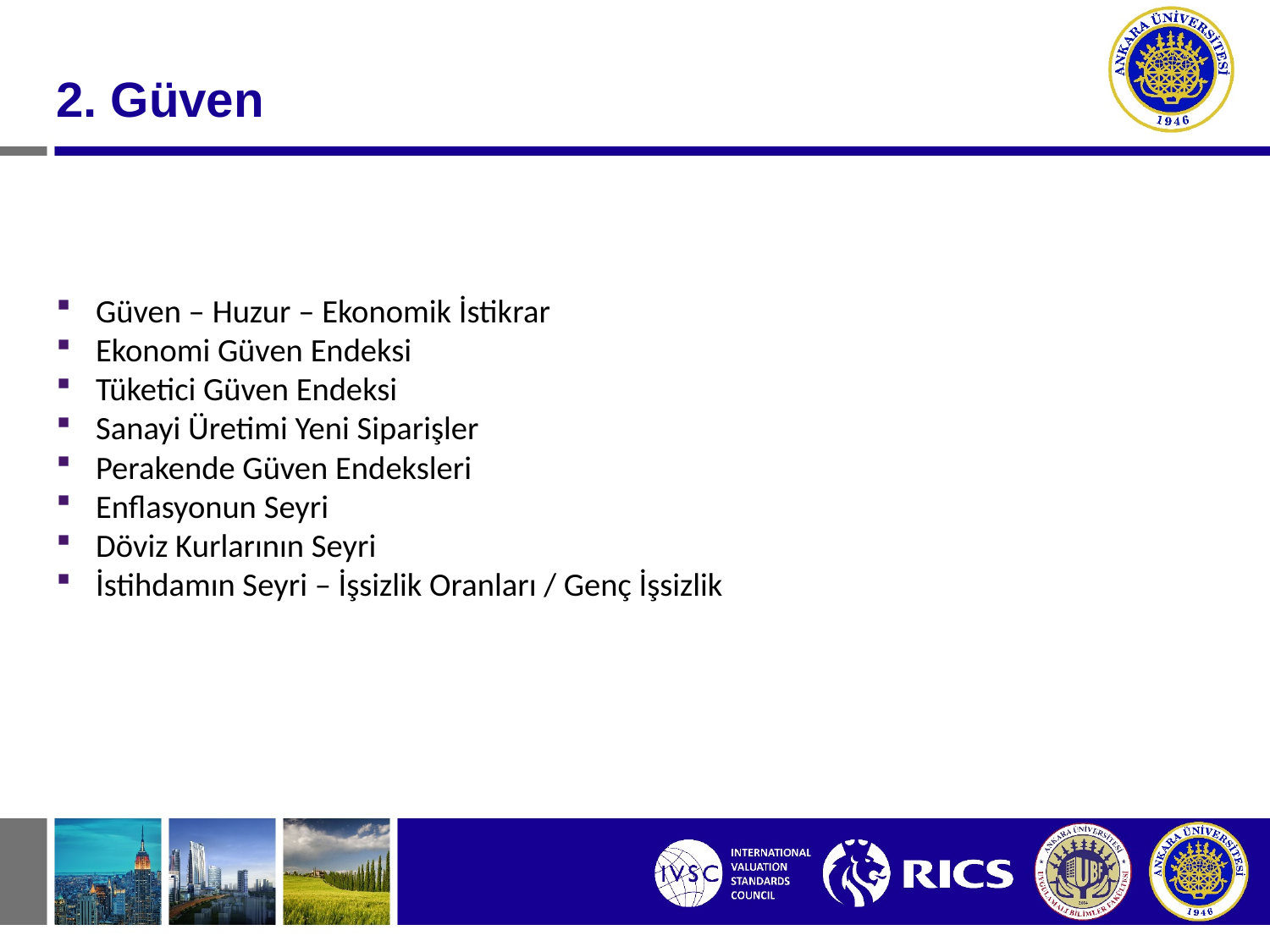

#
2. Güven
Güven – Huzur – Ekonomik İstikrar
Ekonomi Güven Endeksi
Tüketici Güven Endeksi
Sanayi Üretimi Yeni Siparişler
Perakende Güven Endeksleri
Enflasyonun Seyri
Döviz Kurlarının Seyri
İstihdamın Seyri – İşsizlik Oranları / Genç İşsizlik